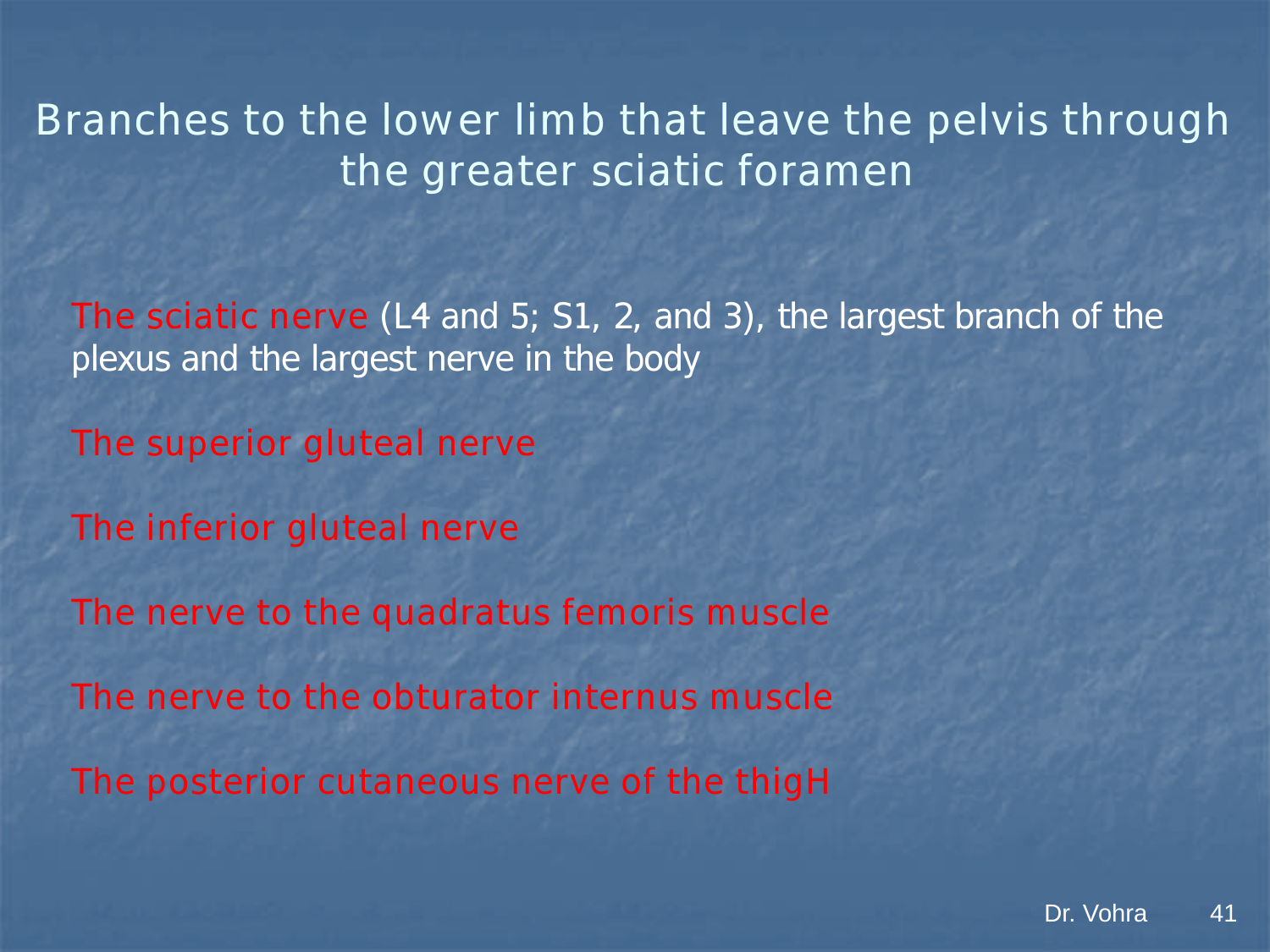

# Branches to the lower limb that leave the pelvis through the greater sciatic foramen
The sciatic nerve (L4 and 5; S1, 2, and 3), the largest branch of the plexus and the largest nerve in the body

The superior gluteal nerve

The inferior gluteal nerve

The nerve to the quadratus femoris muscle

The nerve to the obturator internus muscle

The posterior cutaneous nerve of the thigH
Dr. Vohra
41